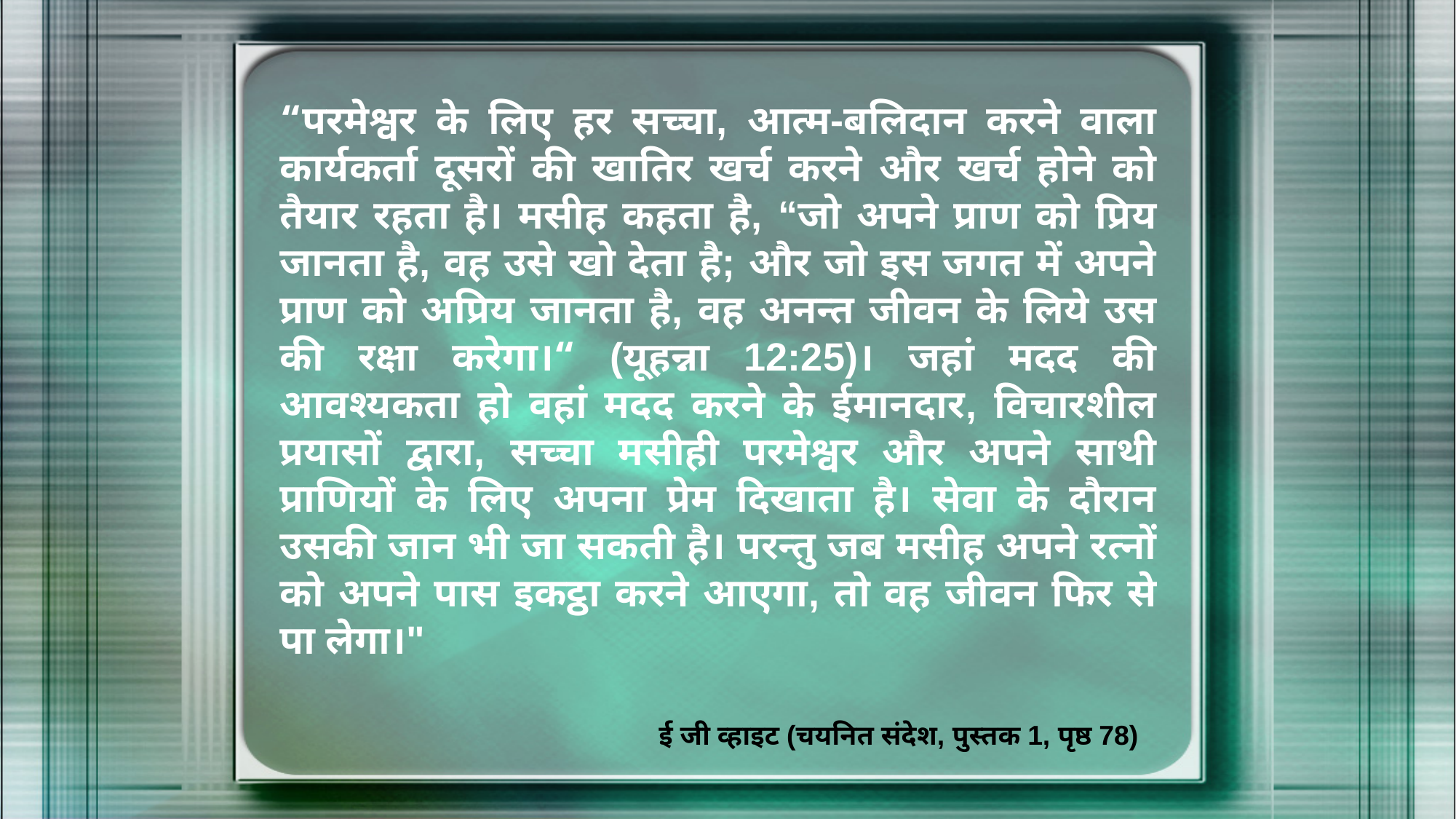

“परमेश्वर के लिए हर सच्चा, आत्म-बलिदान करने वाला कार्यकर्ता दूसरों की खातिर खर्च करने और खर्च होने को तैयार रहता है। मसीह कहता है, “जो अपने प्राण को प्रिय जानता है, वह उसे खो देता है; और जो इस जगत में अपने प्राण को अप्रिय जानता है, वह अनन्त जीवन के लिये उस की रक्षा करेगा।“ (यूहन्ना 12:25)। जहां मदद की आवश्यकता हो वहां मदद करने के ईमानदार, विचारशील प्रयासों द्वारा, सच्चा मसीही परमेश्वर और अपने साथी प्राणियों के लिए अपना प्रेम दिखाता है। सेवा के दौरान उसकी जान भी जा सकती है। परन्तु जब मसीह अपने रत्नों को अपने पास इकट्ठा करने आएगा, तो वह जीवन फिर से पा लेगा।"
ई जी व्हाइट (चयनित संदेश, पुस्तक 1, पृष्ठ 78)